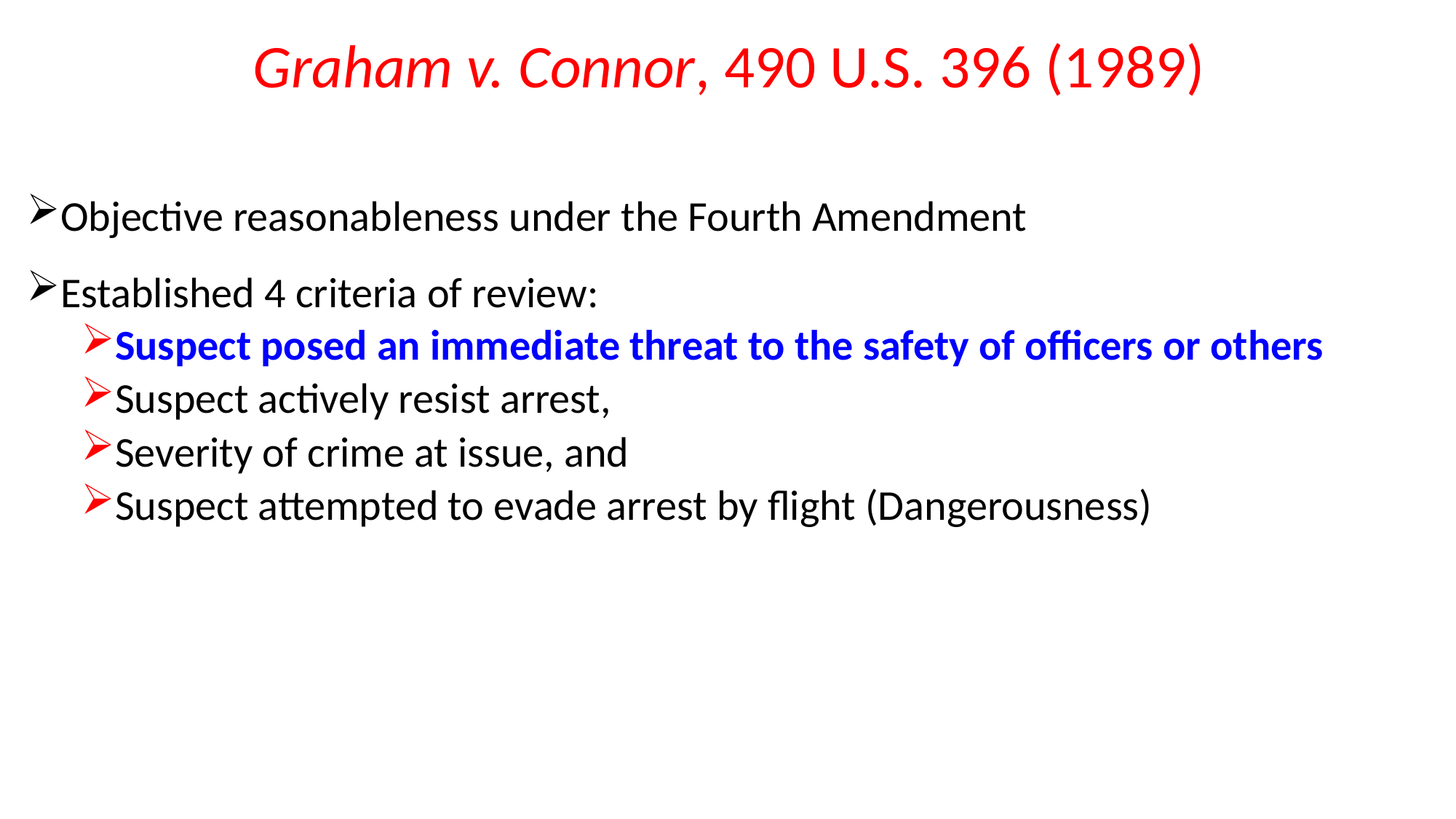

# Graham v. Connor, 490 U.S. 396 (1989)
Objective reasonableness under the Fourth Amendment
Established 4 criteria of review:
Suspect posed an immediate threat to the safety of officers or others
Suspect actively resist arrest,
Severity of crime at issue, and
Suspect attempted to evade arrest by flight (Dangerousness)